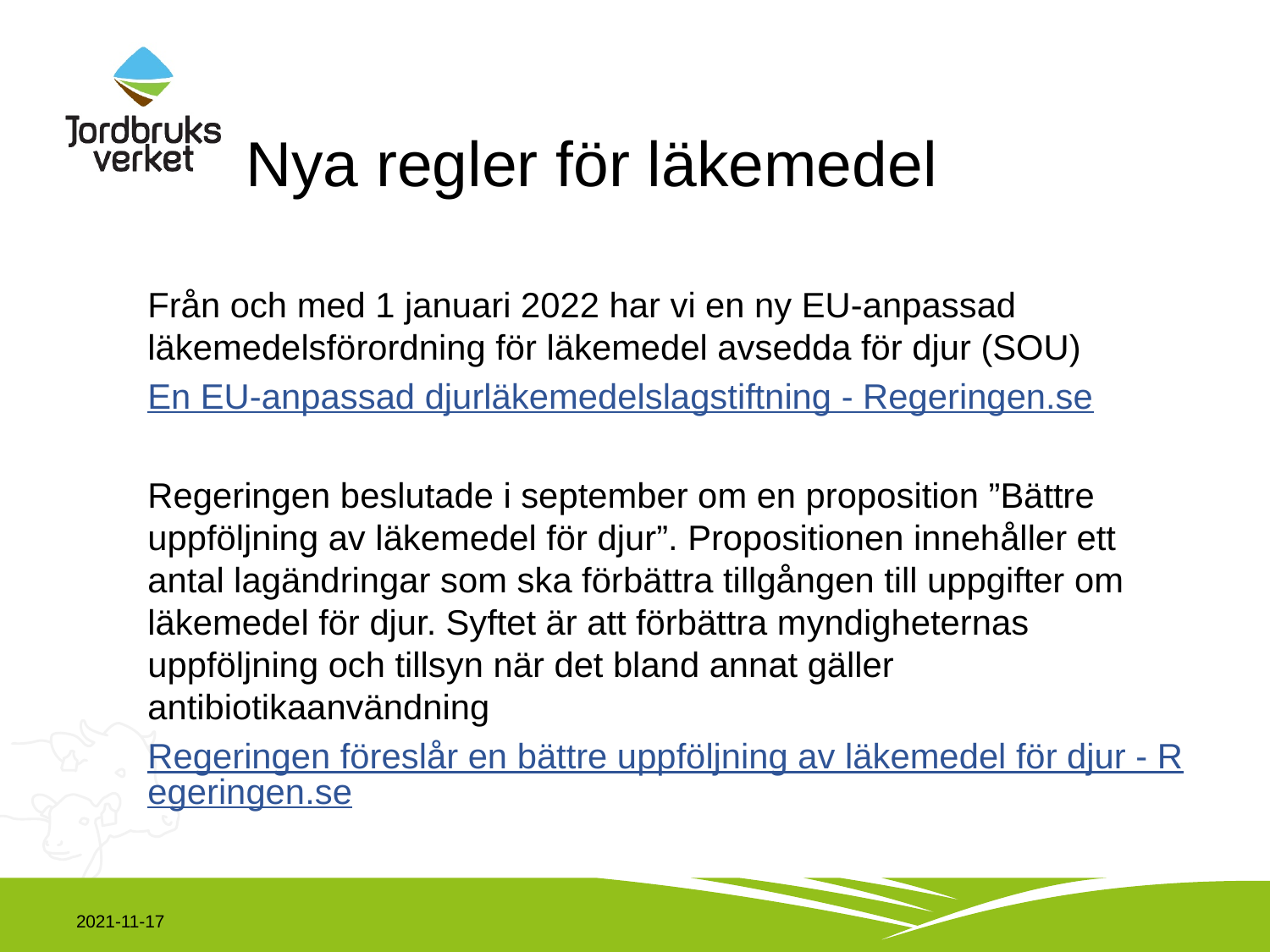

# Nya regler för läkemedel
Från och med 1 januari 2022 har vi en ny EU-anpassad läkemedelsförordning för läkemedel avsedda för djur (SOU)
En EU-anpassad djurläkemedelslagstiftning - Regeringen.se

Regeringen beslutade i september om en proposition ”Bättre uppföljning av läkemedel för djur”. Propositionen innehåller ett antal lagändringar som ska förbättra tillgången till uppgifter om läkemedel för djur. Syftet är att förbättra myndigheternas uppföljning och tillsyn när det bland annat gäller antibiotikaanvändning
Regeringen föreslår en bättre uppföljning av läkemedel för djur - Regeringen.se

2021-11-17